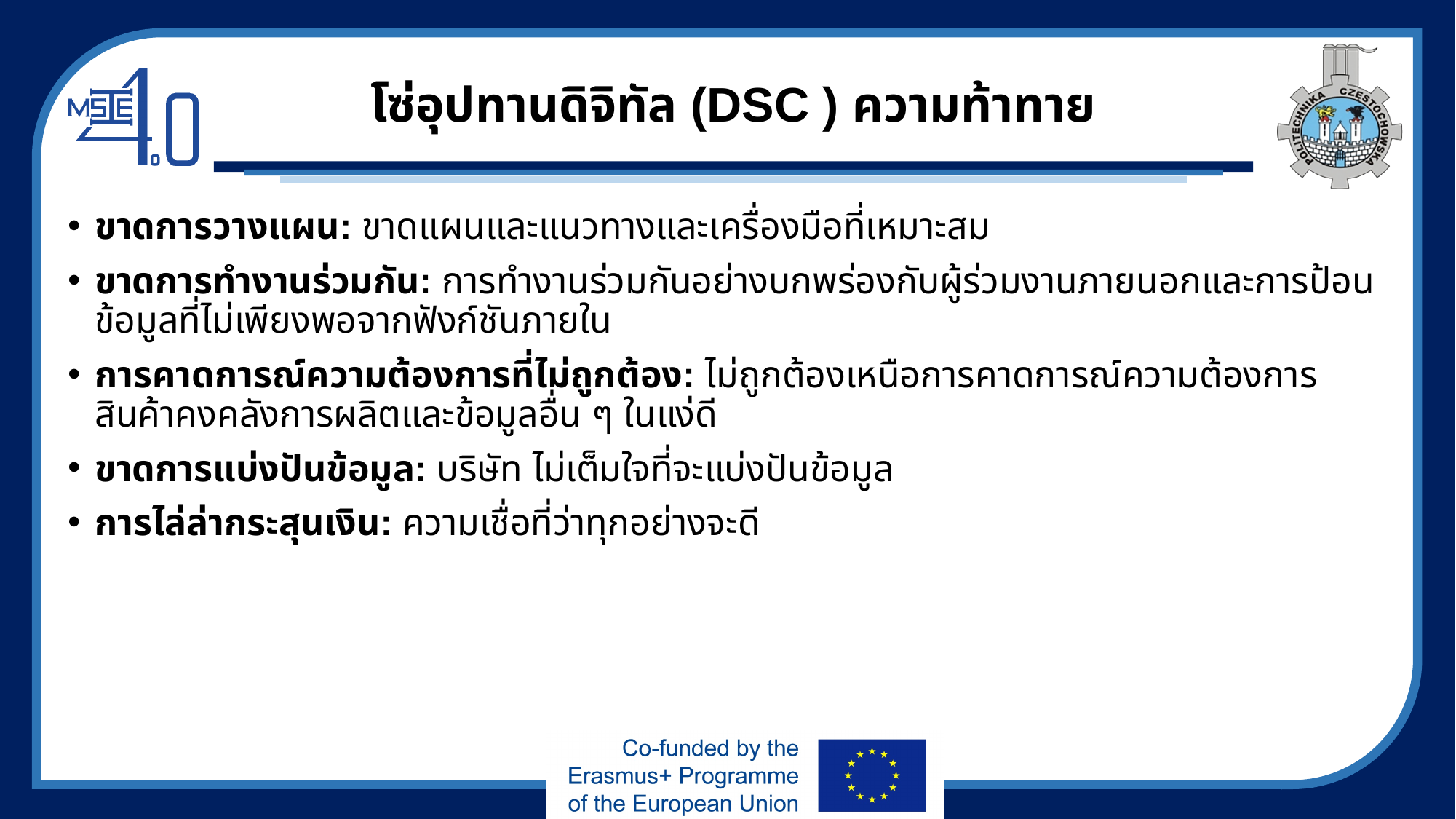

# โซ่อุปทานดิจิทัล (DSC ) ความท้าทาย
ขาดการวางแผน: ขาดแผนและแนวทางและเครื่องมือที่เหมาะสม
ขาดการทำงานร่วมกัน: การทำงานร่วมกันอย่างบกพร่องกับผู้ร่วมงานภายนอกและการป้อนข้อมูลที่ไม่เพียงพอจากฟังก์ชันภายใน
การคาดการณ์ความต้องการที่ไม่ถูกต้อง: ไม่ถูกต้องเหนือการคาดการณ์ความต้องการสินค้าคงคลังการผลิตและข้อมูลอื่น ๆ ในแง่ดี
ขาดการแบ่งปันข้อมูล: บริษัท ไม่เต็มใจที่จะแบ่งปันข้อมูล
การไล่ล่ากระสุนเงิน: ความเชื่อที่ว่าทุกอย่างจะดี